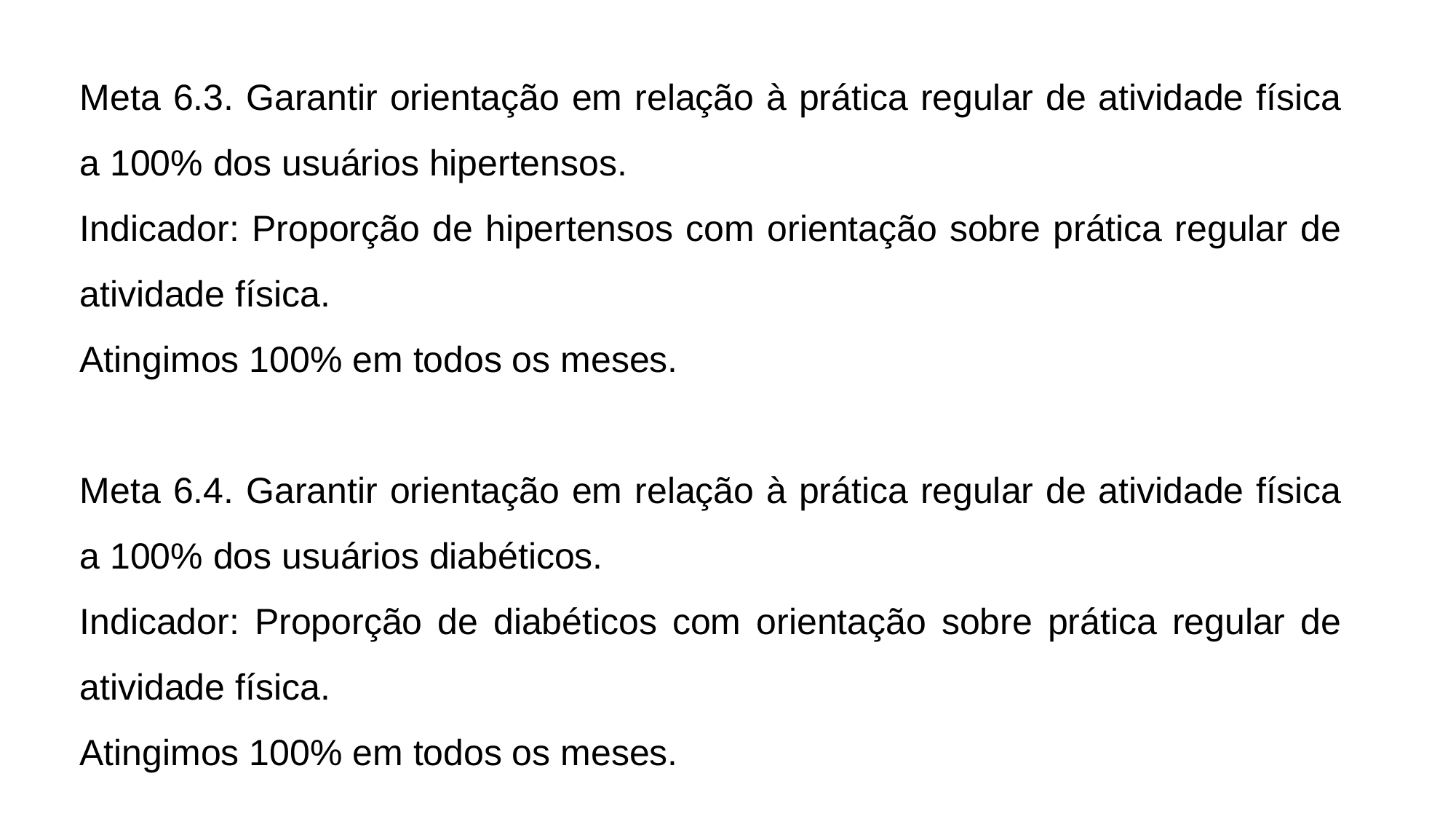

Meta 6.3. Garantir orientação em relação à prática regular de atividade física a 100% dos usuários hipertensos.
Indicador: Proporção de hipertensos com orientação sobre prática regular de atividade física.
Atingimos 100% em todos os meses.

Meta 6.4. Garantir orientação em relação à prática regular de atividade física a 100% dos usuários diabéticos.
Indicador: Proporção de diabéticos com orientação sobre prática regular de atividade física.
Atingimos 100% em todos os meses.